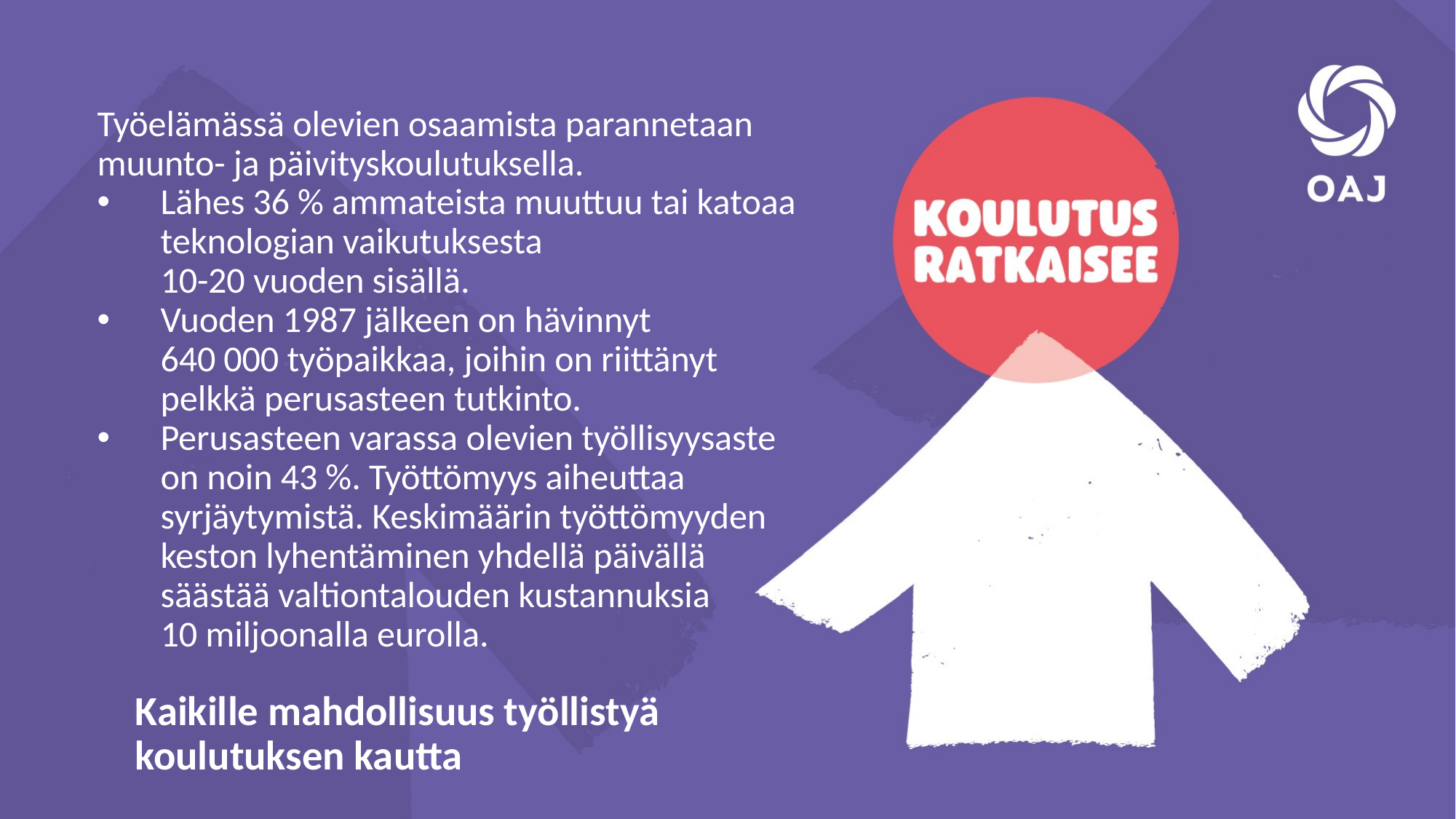

Työelämässä olevien osaamista parannetaan muunto- ja päivityskoulutuksella.
Lähes 36 % ammateista muuttuu tai katoaa teknologian vaikutuksesta
10-20 vuoden sisällä.
Vuoden 1987 jälkeen on hävinnyt 
640 000 työpaikkaa, joihin on riittänyt pelkkä perusasteen tutkinto.
Perusasteen varassa olevien työllisyysaste on noin 43 %. Työttömyys aiheuttaa syrjäytymistä. Keskimäärin työttömyyden keston lyhentäminen yhdellä päivällä säästää valtiontalouden kustannuksia
10 miljoonalla eurolla.
Kaikille mahdollisuus työllistyä koulutuksen kautta